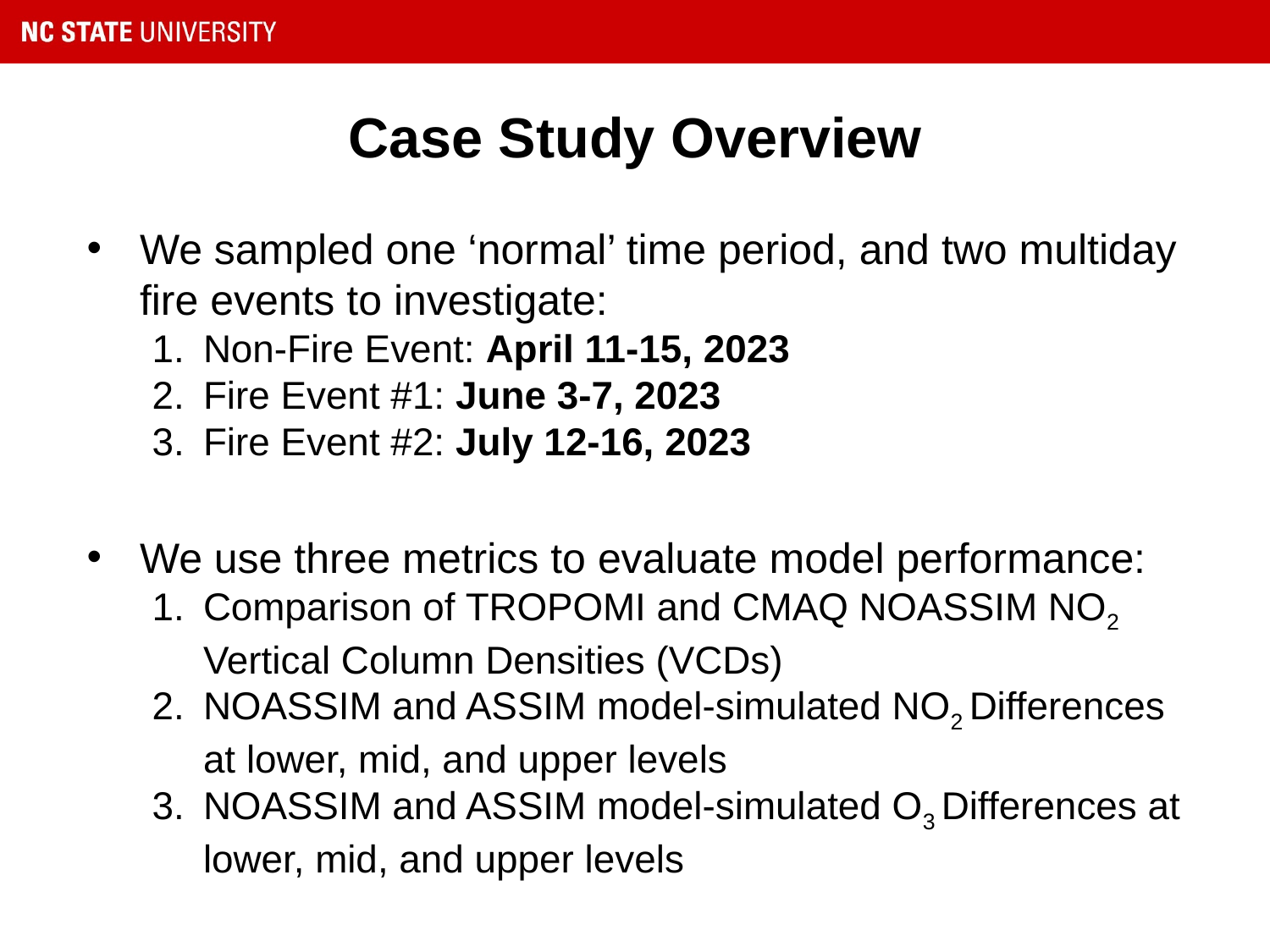

# Case Study Overview
We sampled one ‘normal’ time period, and two multiday fire events to investigate:
Non-Fire Event: April 11-15, 2023
Fire Event #1: June 3-7, 2023
Fire Event #2: July 12-16, 2023

We use three metrics to evaluate model performance:
Comparison of TROPOMI and CMAQ NOASSIM NO2 Vertical Column Densities (VCDs)
NOASSIM and ASSIM model-simulated NO2 Differences at lower, mid, and upper levels
NOASSIM and ASSIM model-simulated O3 Differences at lower, mid, and upper levels